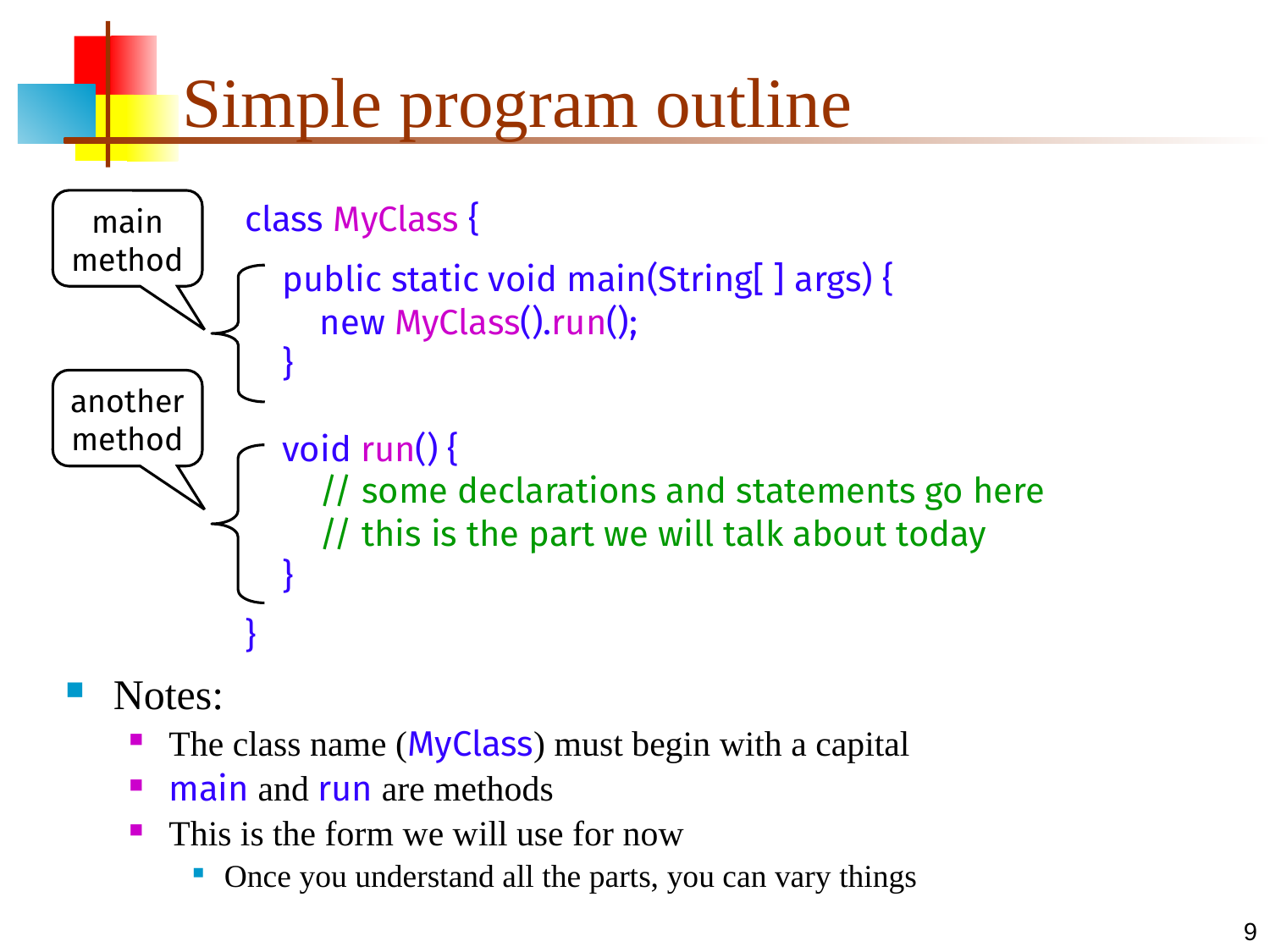

# Simple program outline
main method

class MyClass {
    public static void main(String[ ] args) {
        new MyClass().run();
    }
    void run() {
        // some declarations and statements go here
        // this is the part we will talk about today
    }
}
another method

Notes:
The class name (MyClass) must begin with a capital
main and run are methods
This is the form we will use for now
Once you understand all the parts, you can vary things
9